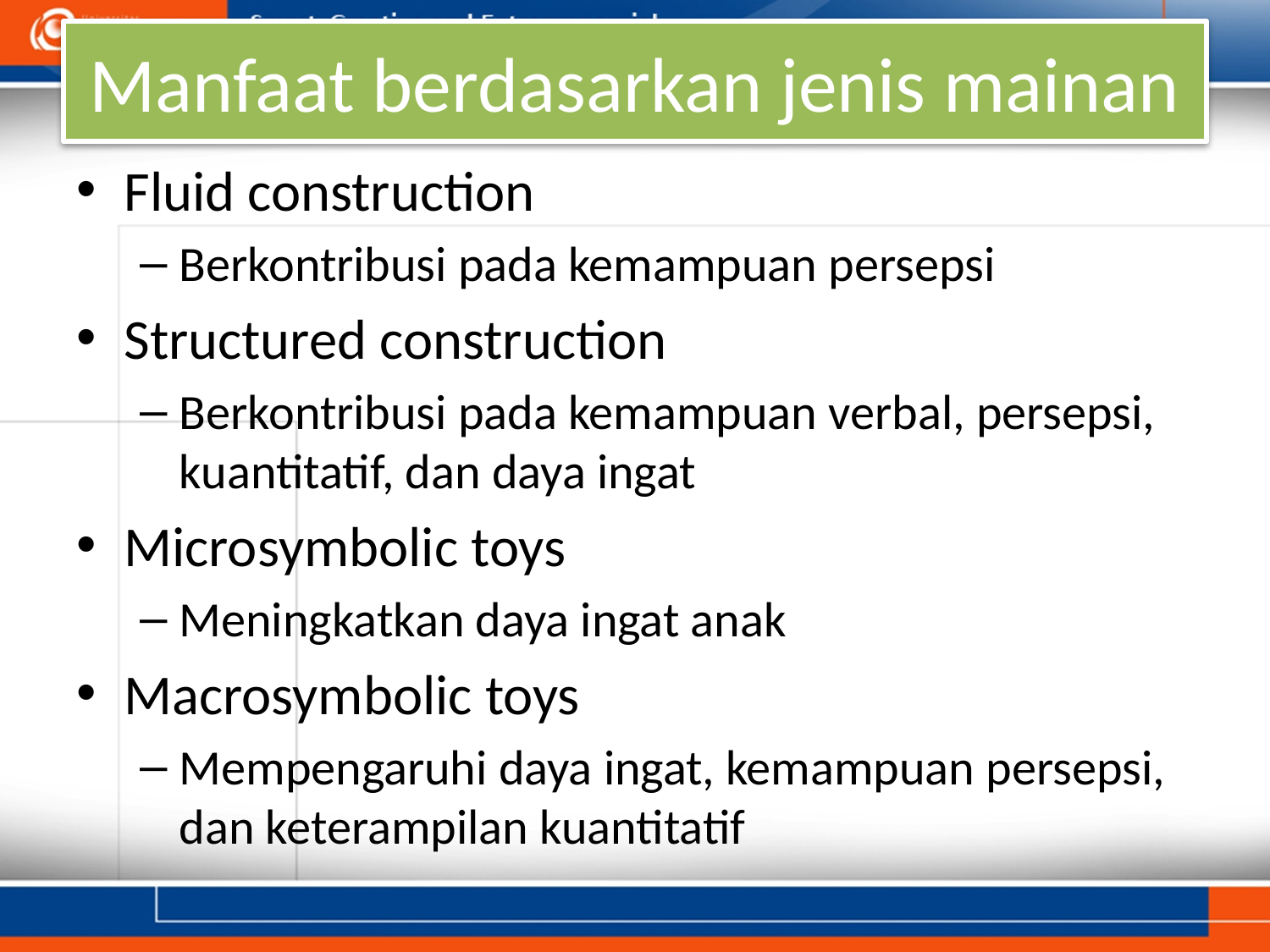

# Manfaat berdasarkan jenis mainan
Fluid construction
Berkontribusi pada kemampuan persepsi
Structured construction
Berkontribusi pada kemampuan verbal, persepsi, kuantitatif, dan daya ingat
Microsymbolic toys
Meningkatkan daya ingat anak
Macrosymbolic toys
Mempengaruhi daya ingat, kemampuan persepsi, dan keterampilan kuantitatif